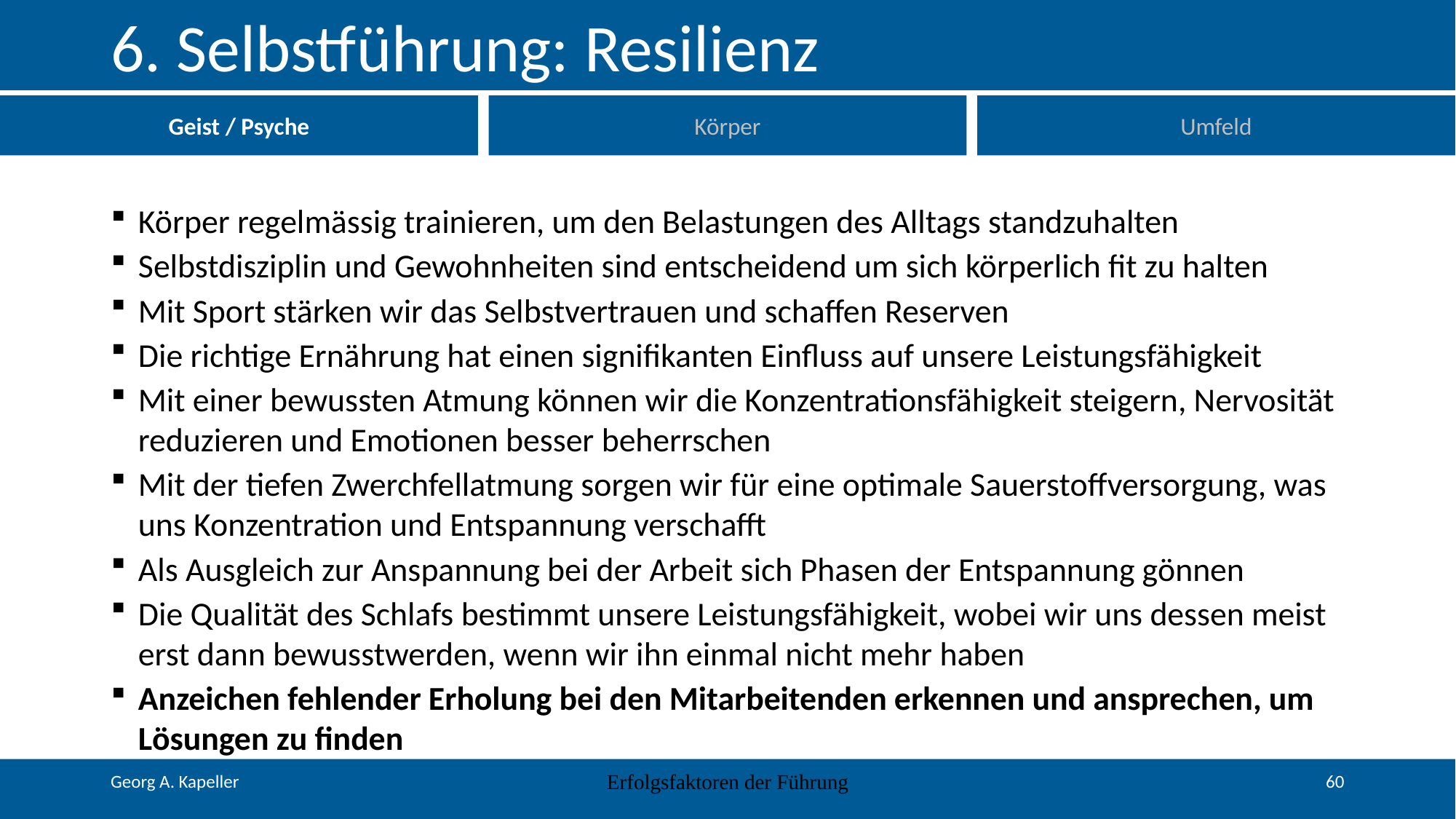

# 6. Selbstführung: Resilienz
Geist / Psyche
Körper
Umfeld
Körper regelmässig trainieren, um den Belastungen des Alltags standzuhalten
Selbstdisziplin und Gewohnheiten sind entscheidend um sich körperlich fit zu halten
Mit Sport stärken wir das Selbstvertrauen und schaffen Reserven
Die richtige Ernährung hat einen signifikanten Einfluss auf unsere Leistungsfähigkeit
Mit einer bewussten Atmung können wir die Konzentrationsfähigkeit steigern, Nervosität reduzieren und Emotionen besser beherrschen
Mit der tiefen Zwerchfellatmung sorgen wir für eine optimale Sauerstoffversorgung, was uns Konzentration und Entspannung verschafft
Als Ausgleich zur Anspannung bei der Arbeit sich Phasen der Entspannung gönnen
Die Qualität des Schlafs bestimmt unsere Leistungsfähigkeit, wobei wir uns dessen meist erst dann bewusstwerden, wenn wir ihn einmal nicht mehr haben
Anzeichen fehlender Erholung bei den Mitarbeitenden erkennen und ansprechen, um Lösungen zu finden

Erfolgsfaktoren der Führung